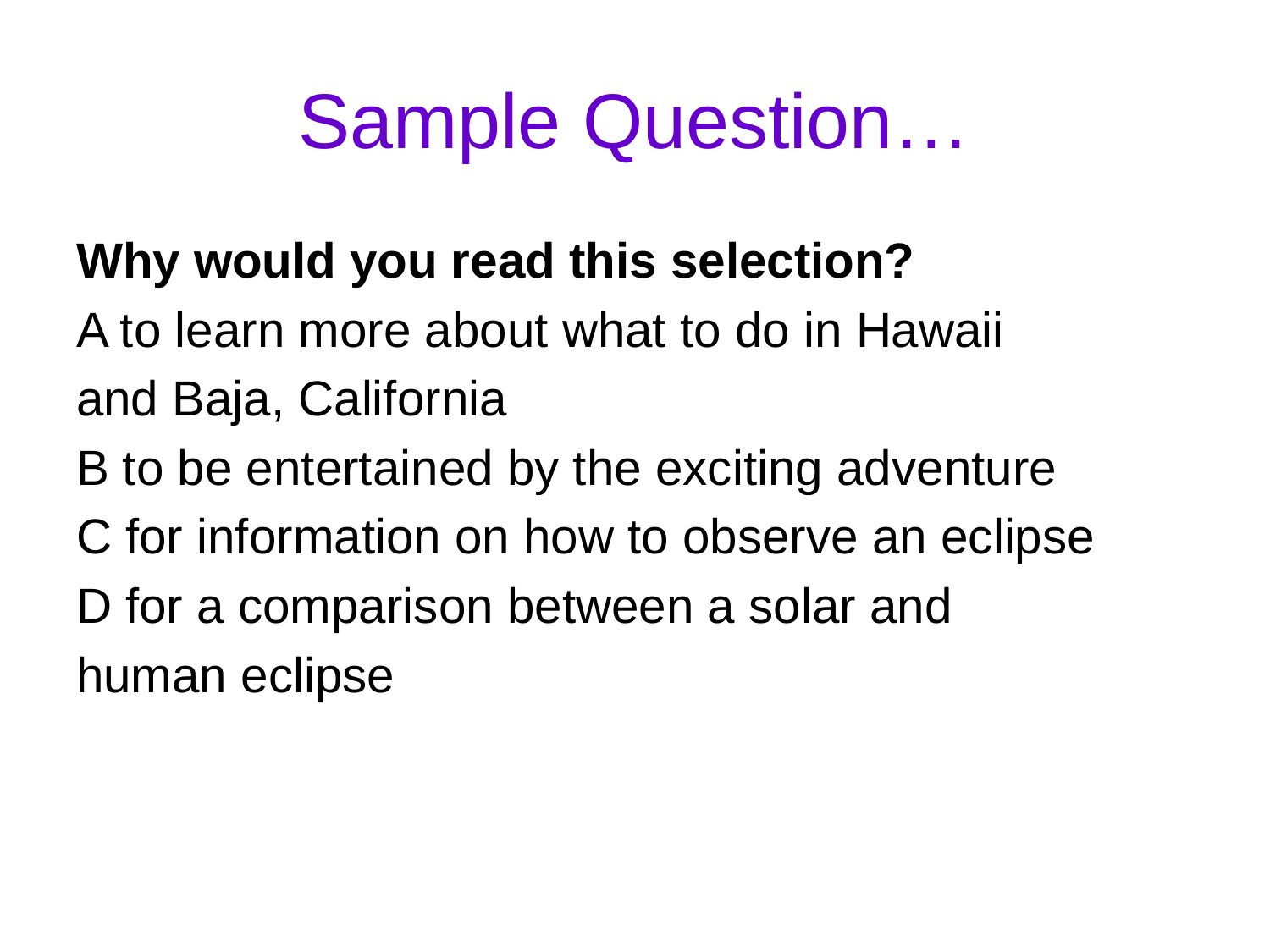

# Sample Question…
Why would you read this selection?
A to learn more about what to do in Hawaii
and Baja, California
B to be entertained by the exciting adventure
C for information on how to observe an eclipse
D for a comparison between a solar and
human eclipse